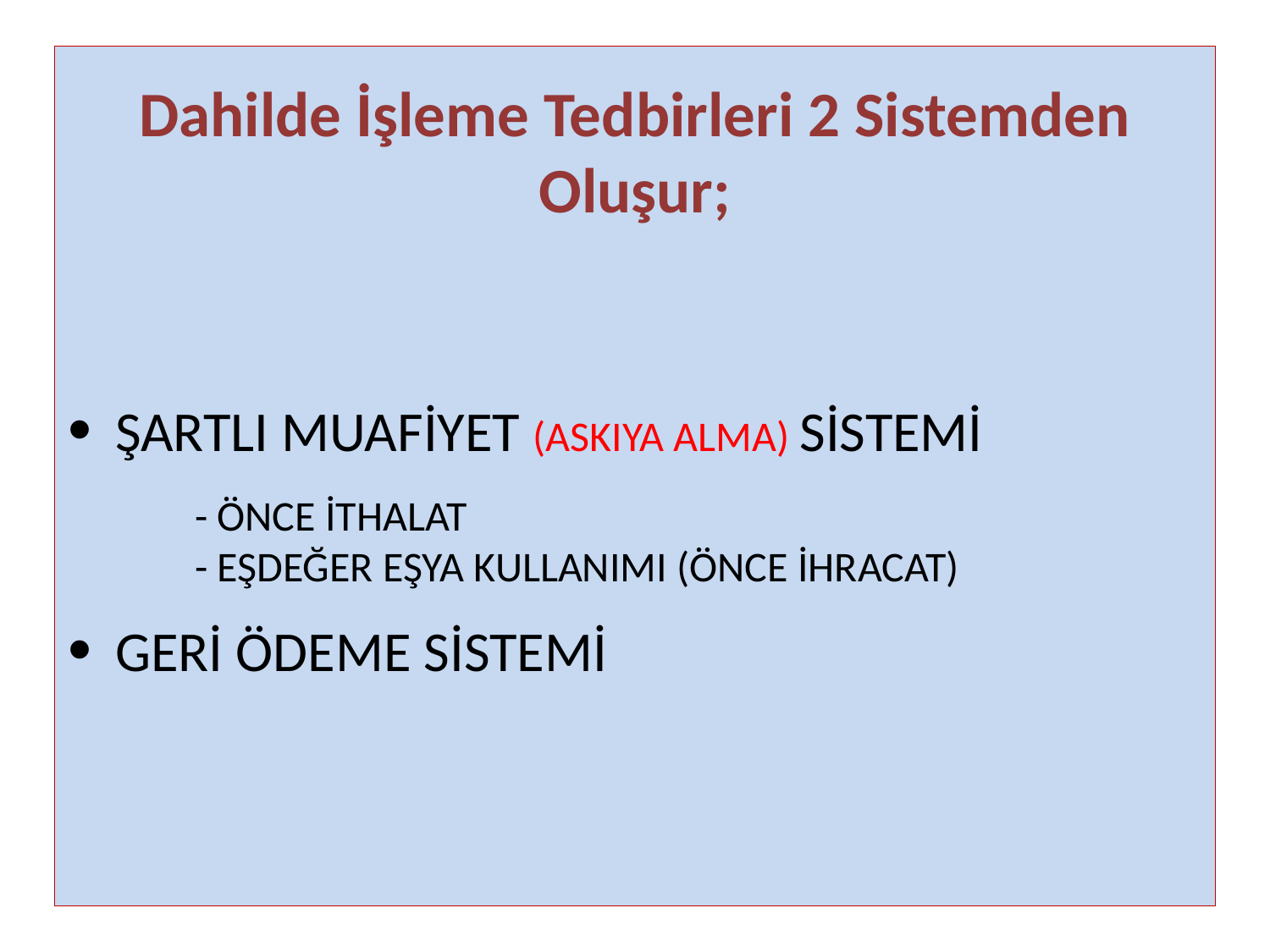

Dahilde İşleme Tedbirleri 2 Sistemden Oluşur;

ŞARTLI MUAFİYET (ASKIYA ALMA) SİSTEMİ

   	- ÖNCE İTHALAT
	- EŞDEĞER EŞYA KULLANIMI (ÖNCE İHRACAT)

GERİ ÖDEME SİSTEMİ